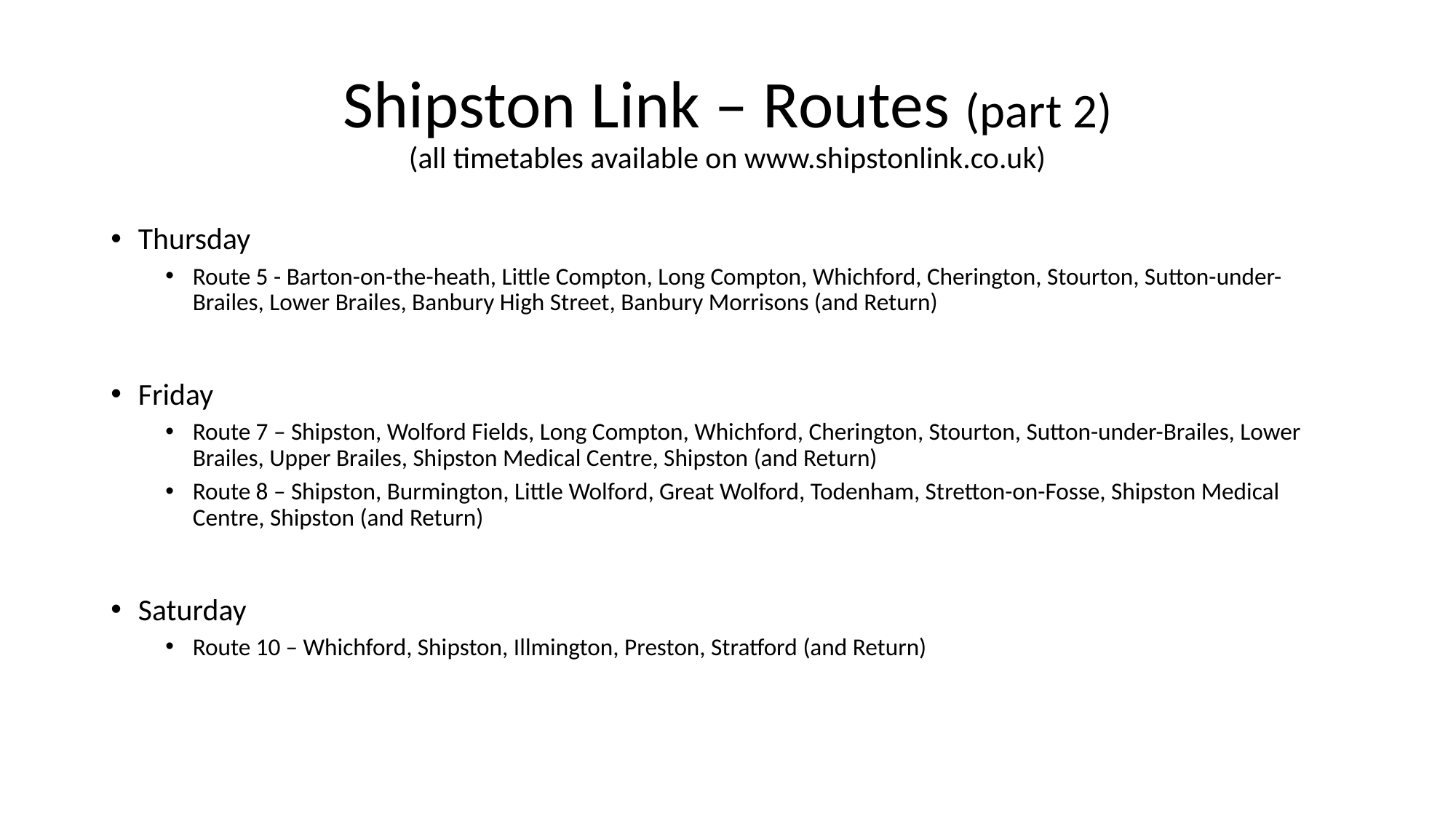

# Shipston Link – Routes (part 2) (all timetables available on www.shipstonlink.co.uk)
Thursday
Route 5 - Barton-on-the-heath, Little Compton, Long Compton, Whichford, Cherington, Stourton, Sutton-under-Brailes, Lower Brailes, Banbury High Street, Banbury Morrisons (and Return)

Friday
Route 7 – Shipston, Wolford Fields, Long Compton, Whichford, Cherington, Stourton, Sutton-under-Brailes, Lower Brailes, Upper Brailes, Shipston Medical Centre, Shipston (and Return)
Route 8 – Shipston, Burmington, Little Wolford, Great Wolford, Todenham, Stretton-on-Fosse, Shipston Medical Centre, Shipston (and Return)

Saturday
Route 10 – Whichford, Shipston, Illmington, Preston, Stratford (and Return)